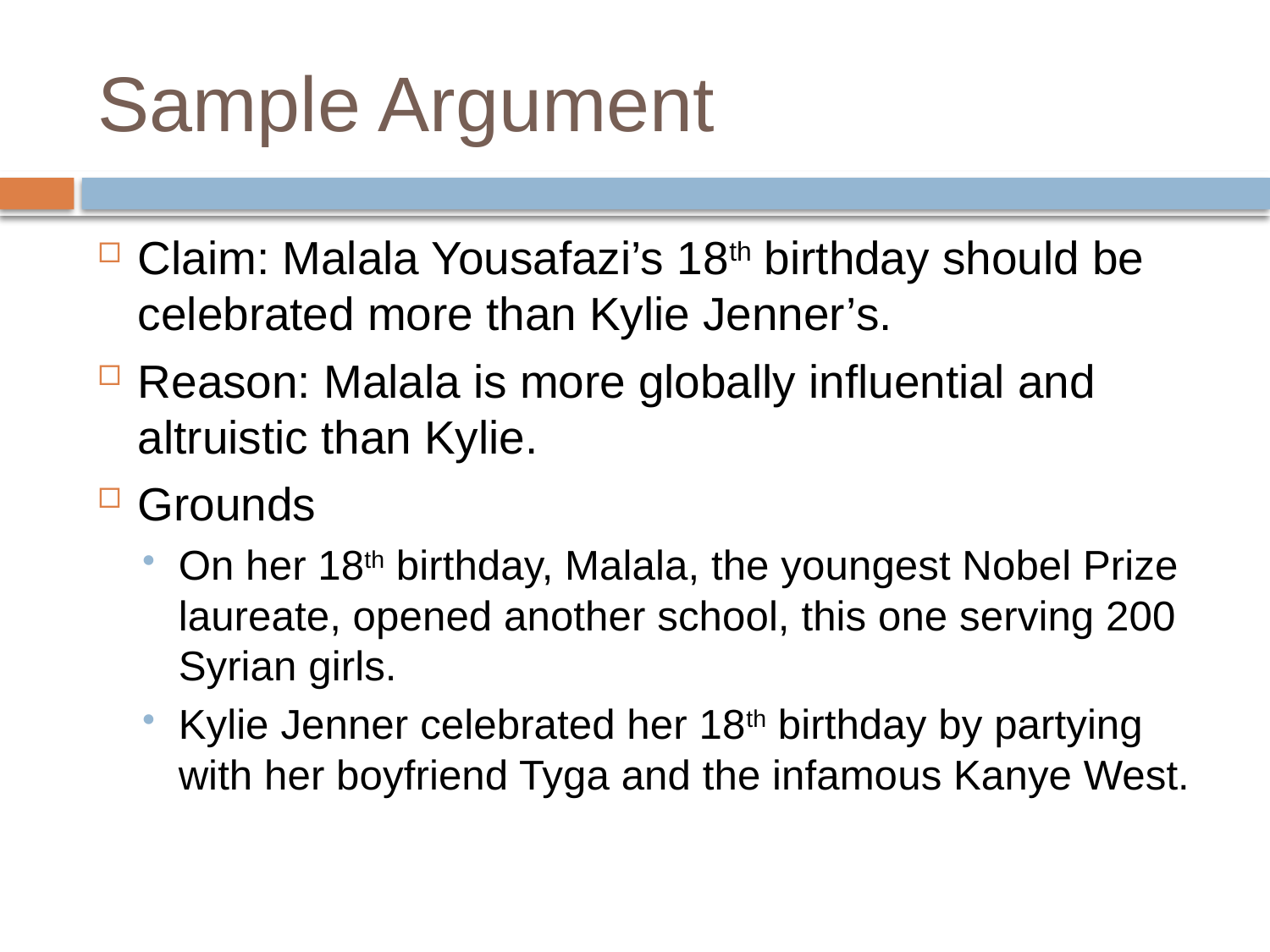

# Sample Argument
Claim: Malala Yousafazi’s 18th birthday should be celebrated more than Kylie Jenner’s.
Reason: Malala is more globally influential and altruistic than Kylie.
Grounds
On her 18th birthday, Malala, the youngest Nobel Prize laureate, opened another school, this one serving 200 Syrian girls.
Kylie Jenner celebrated her 18th birthday by partying with her boyfriend Tyga and the infamous Kanye West.